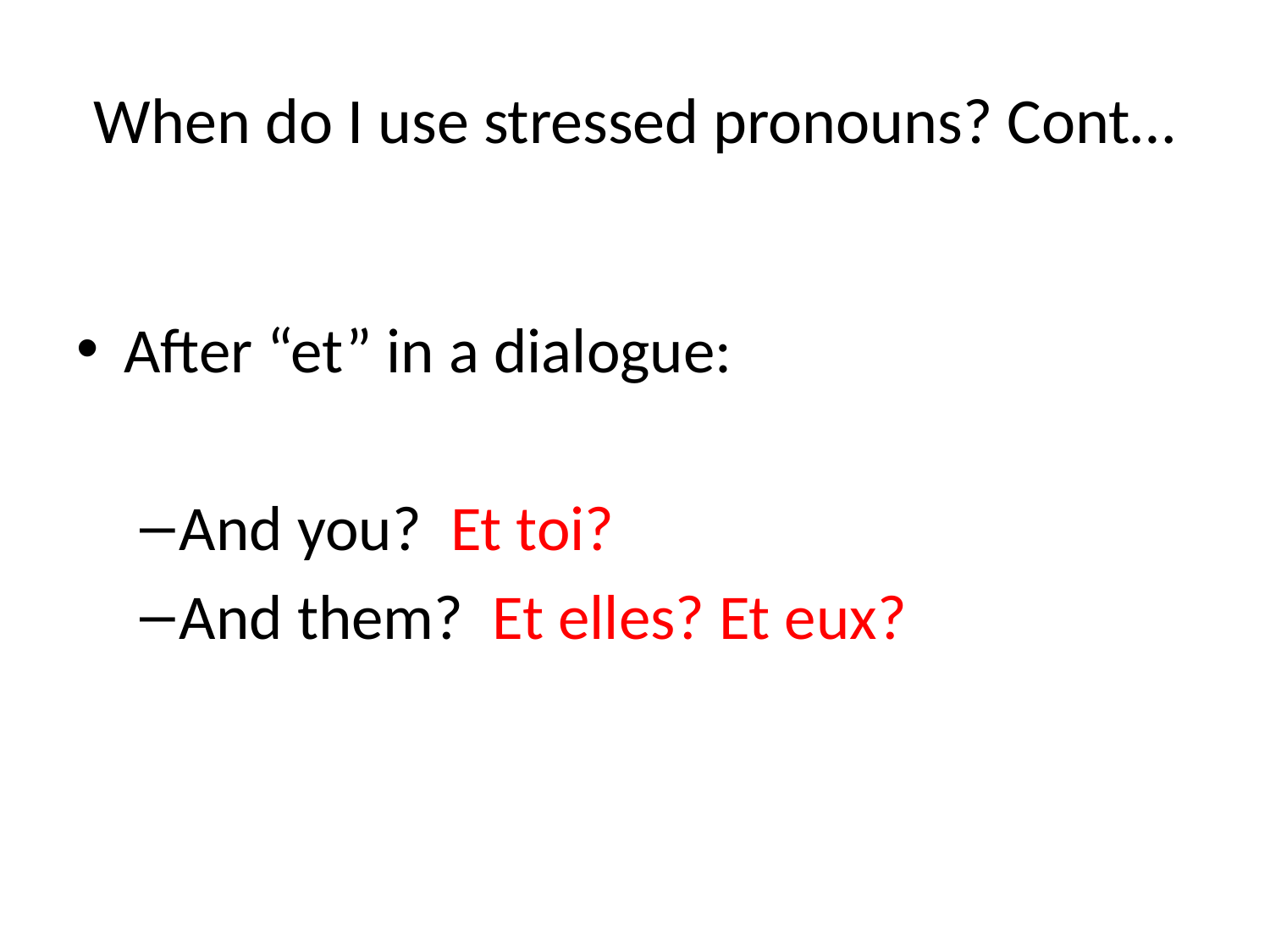

# When do I use stressed pronouns? Cont…

After “et” in a dialogue:

And you?  Et toi?
And them?  Et elles? Et eux?